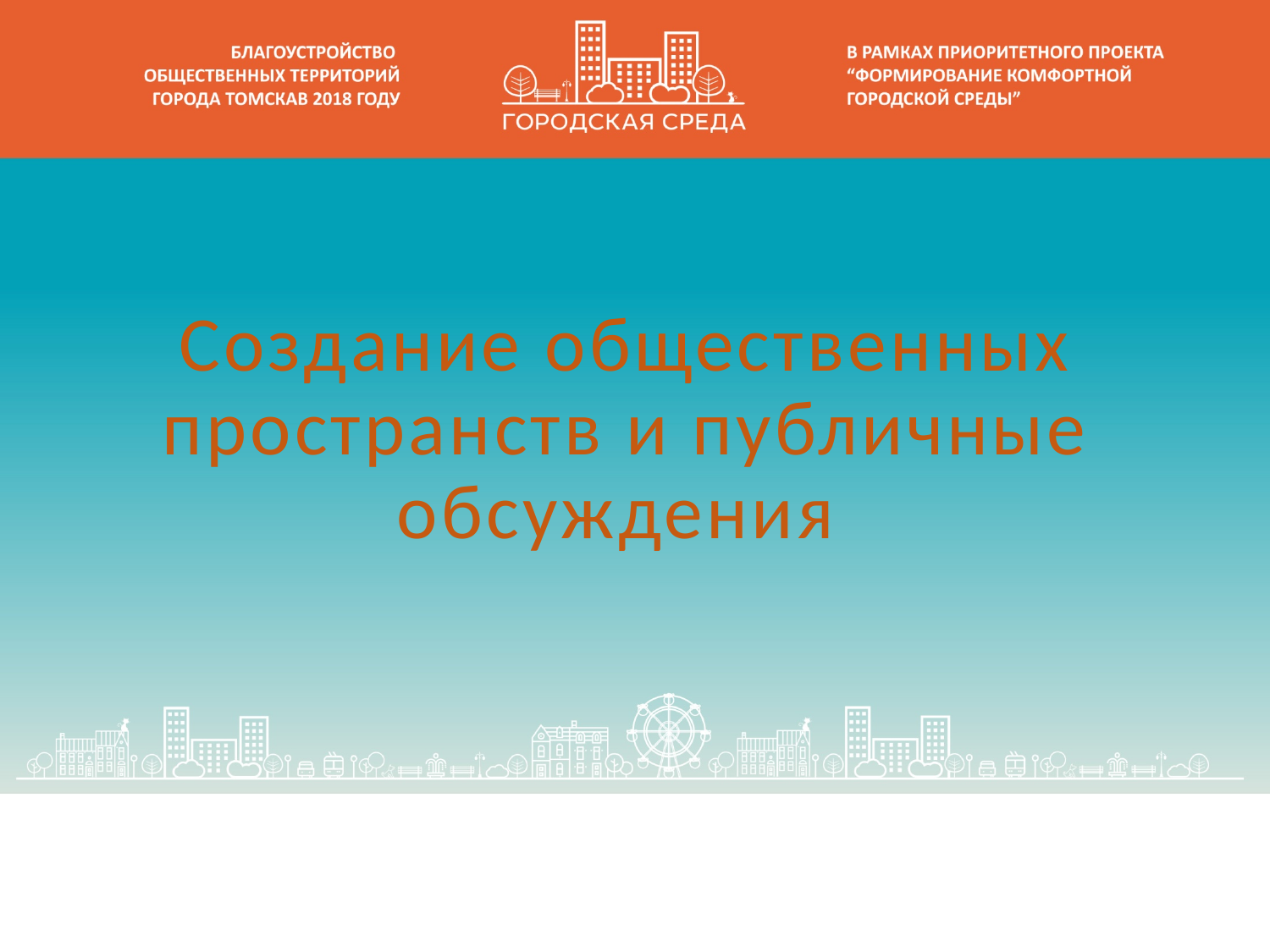

# Создание общественных пространств и публичные обсуждения